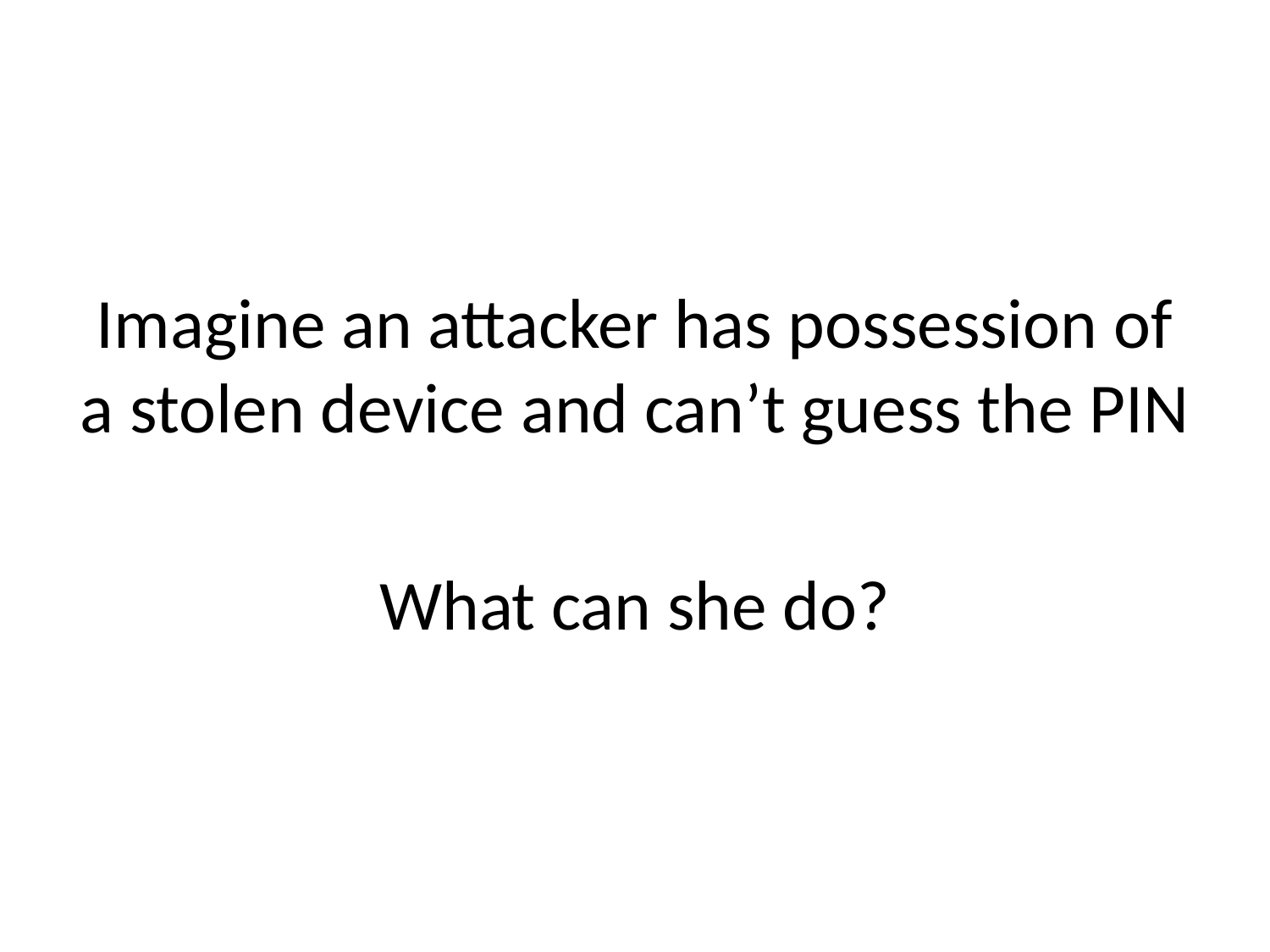

#
Imagine an attacker has possession of a stolen device and can’t guess the PIN

What can she do?